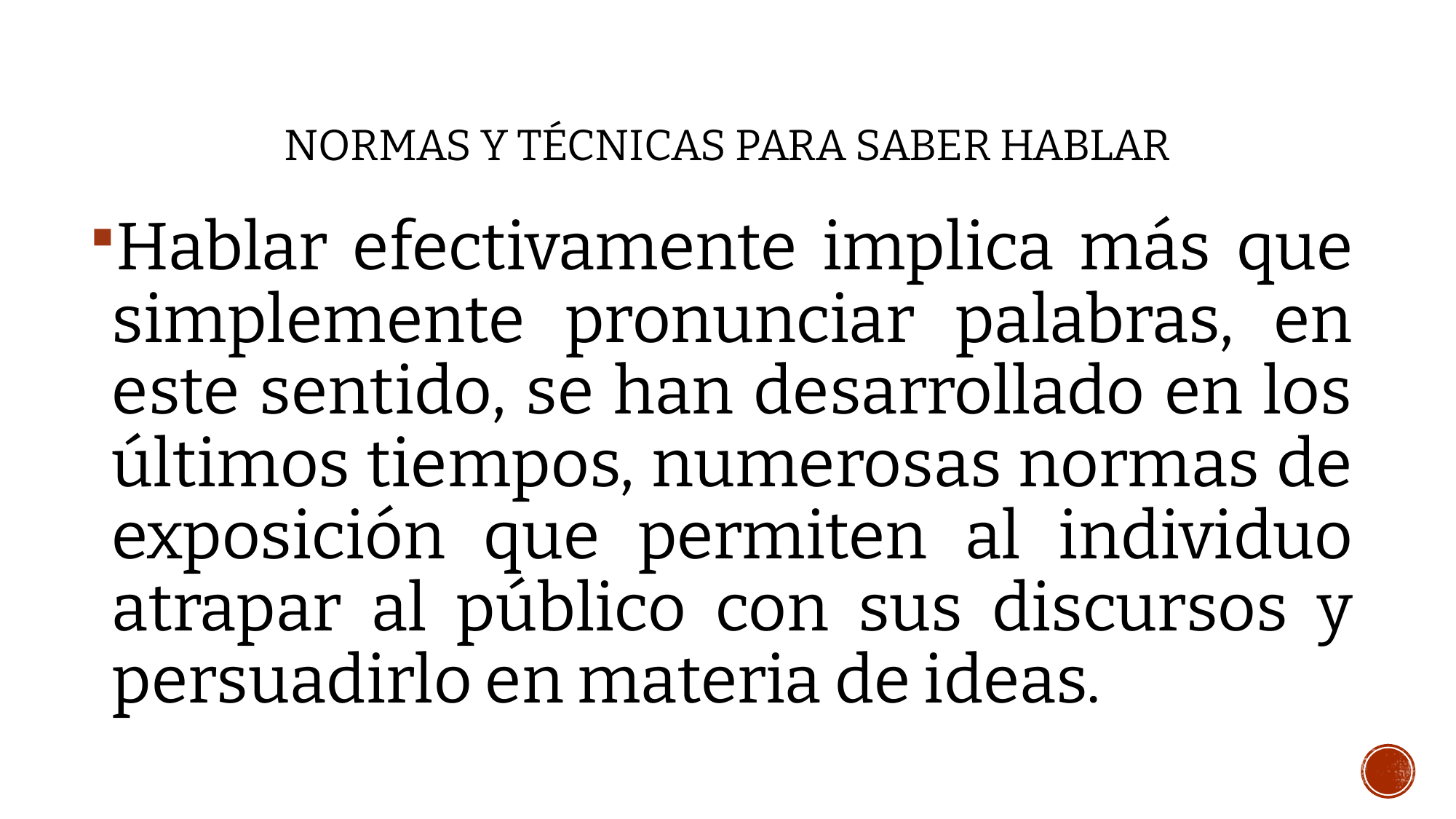

# normas y técnicas para saber hablar
Hablar efectivamente implica más que simplemente pronunciar palabras, en este sentido, se han desarrollado en los últimos tiempos, numerosas normas de exposición que permiten al individuo atrapar al público con sus discursos y persuadirlo en materia de ideas.